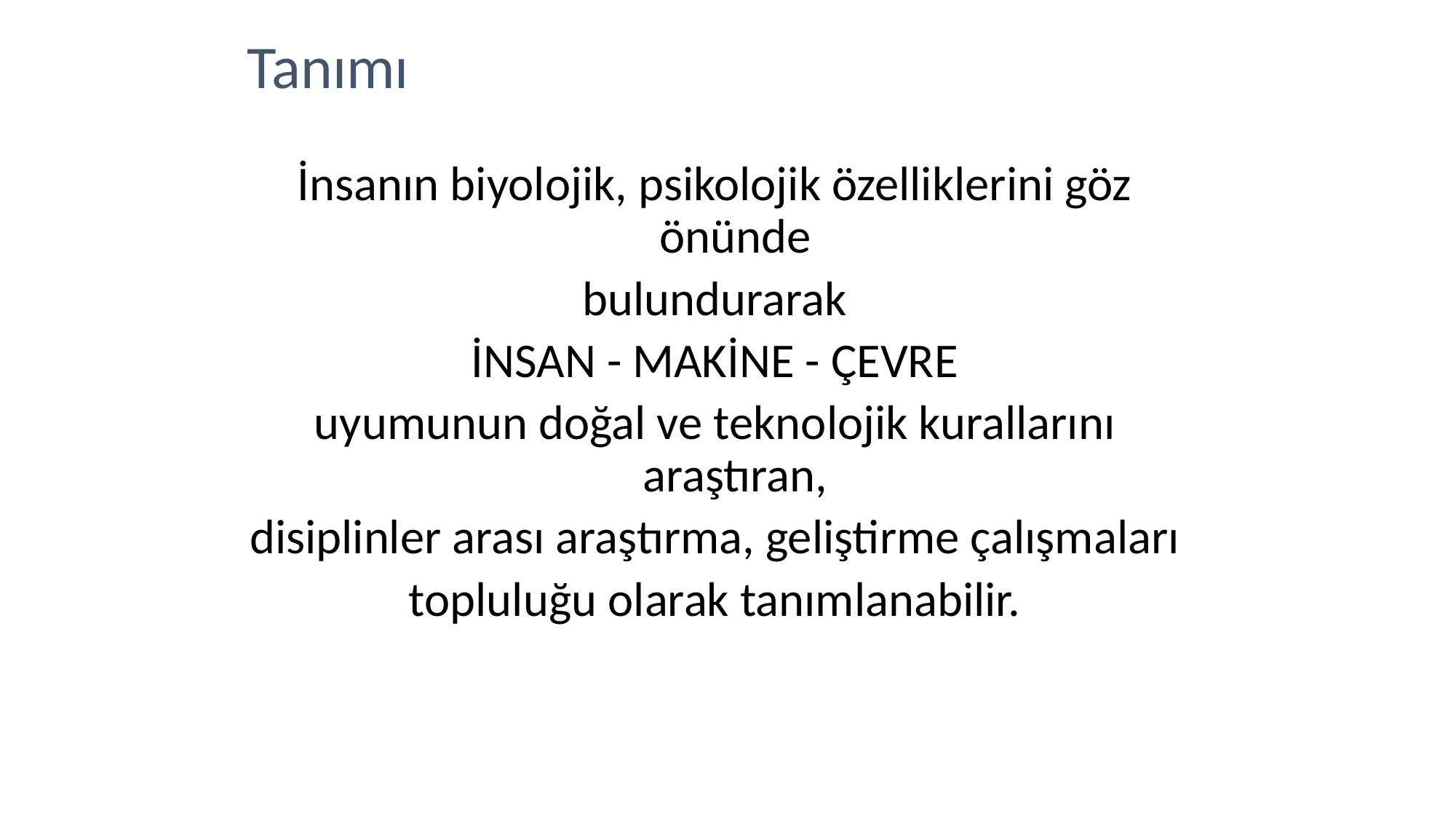

# Tanımı
İnsanın biyolojik, psikolojik özelliklerini göz önünde
bulundurarak
İNSAN - MAKİNE - ÇEVRE
uyumunun doğal ve teknolojik kurallarını araştıran,
disiplinler arası araştırma, geliştirme çalışmaları
topluluğu olarak tanımlanabilir.